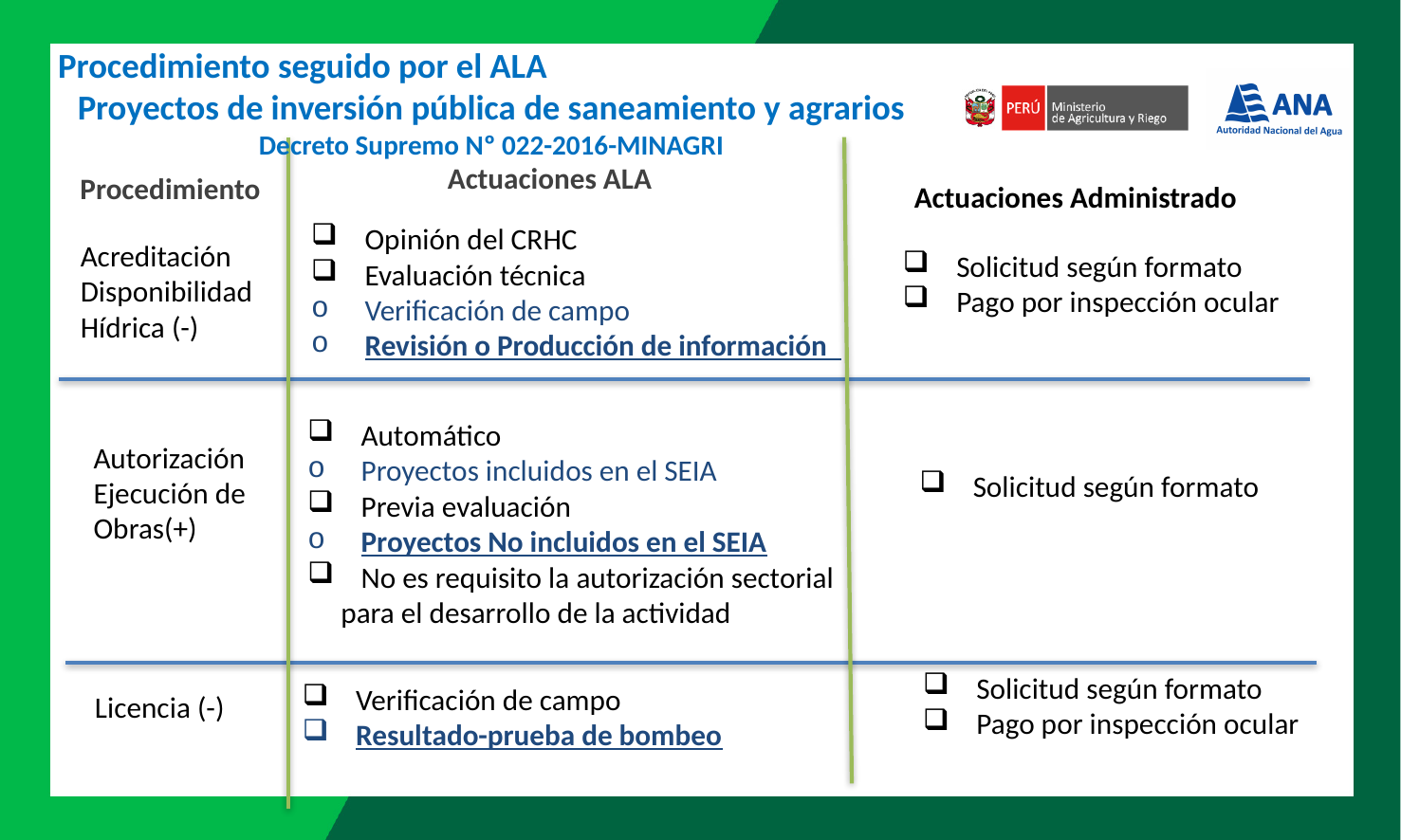

Procedimiento seguido por el ALA
Proyectos de inversión pública de saneamiento y agrarios
Decreto Supremo Nº 022-2016-MINAGRI
Actuaciones ALA
Procedimiento
Actuaciones Administrado
Opinión del CRHC
Evaluación técnica
Verificación de campo
Revisión o Producción de información
Acreditación
Disponibilidad
Hídrica (-)
Solicitud según formato
Pago por inspección ocular
Automático
Proyectos incluidos en el SEIA
Previa evaluación
Proyectos No incluidos en el SEIA
No es requisito la autorización sectorial
     para el desarrollo de la actividad
Autorización
Ejecución de
Obras(+)
Solicitud según formato
Solicitud según formato
Pago por inspección ocular
Verificación de campo
Resultado-prueba de bombeo
Licencia (-)